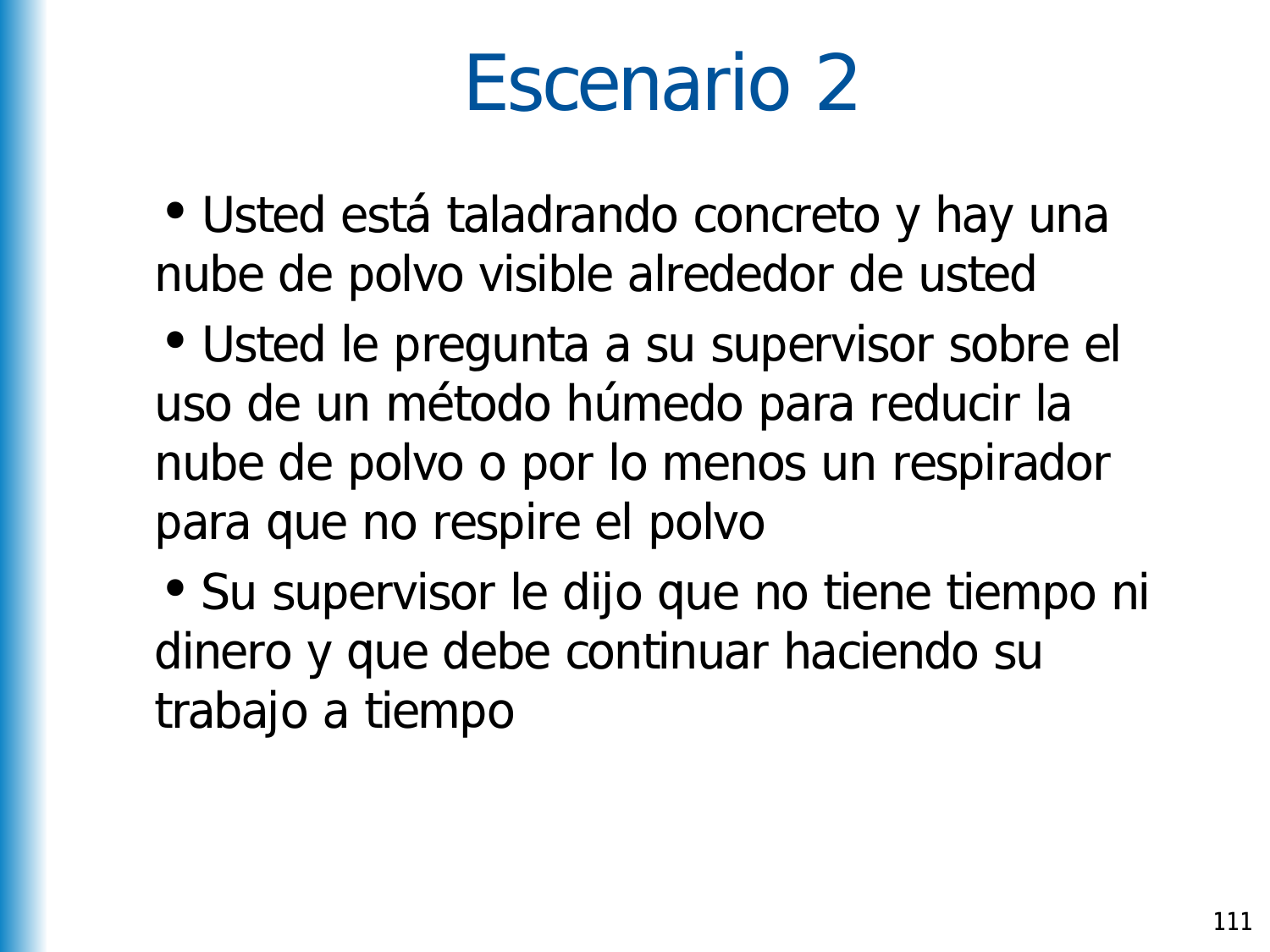

# Escenario 2
 Usted está taladrando concreto y hay una nube de polvo visible alrededor de usted
 Usted le pregunta a su supervisor sobre el uso de un método húmedo para reducir la nube de polvo o por lo menos un respirador para que no respire el polvo
 Su supervisor le dijo que no tiene tiempo ni dinero y que debe continuar haciendo su trabajo a tiempo
111